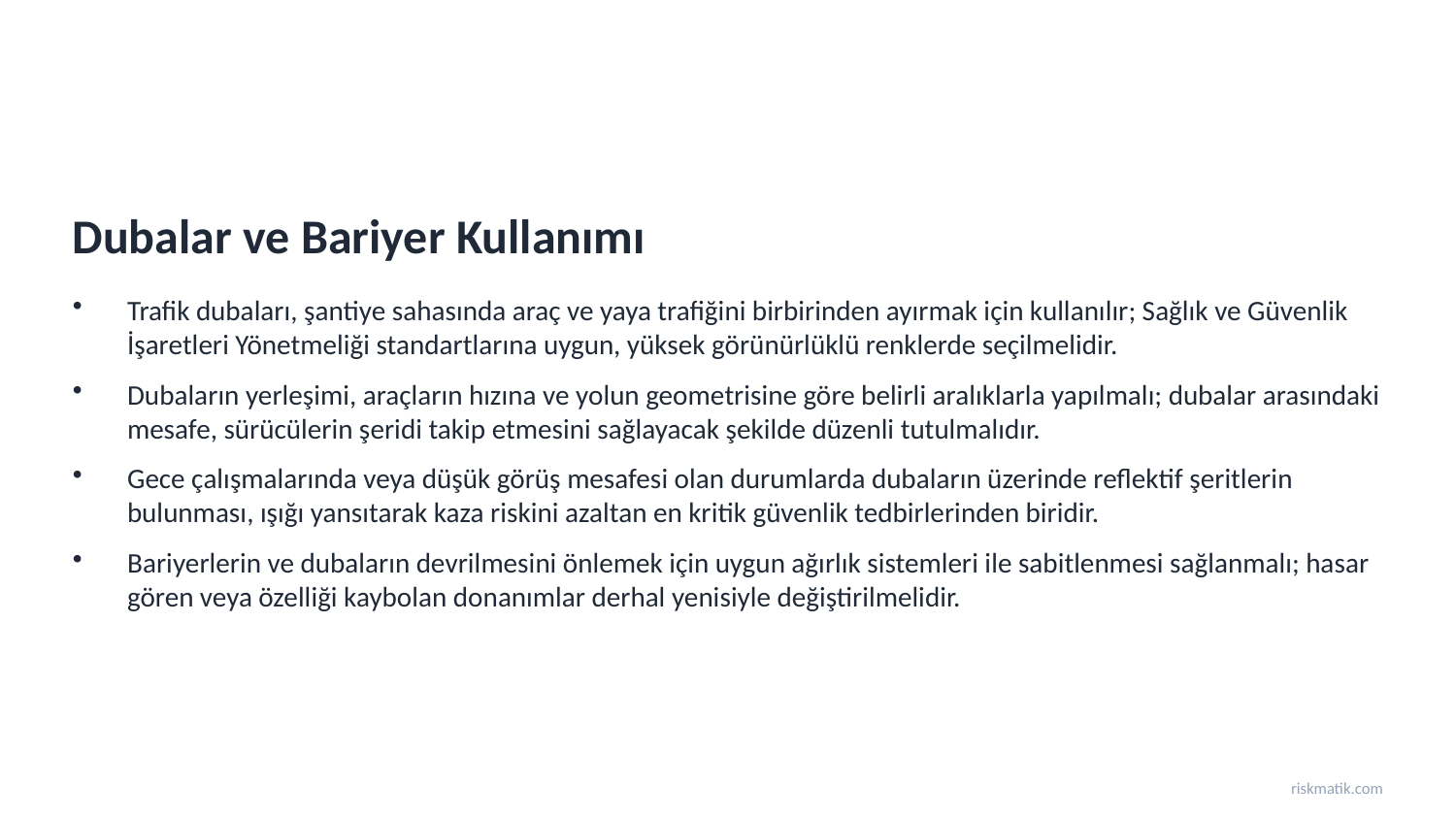

Dubalar ve Bariyer Kullanımı
Trafik dubaları, şantiye sahasında araç ve yaya trafiğini birbirinden ayırmak için kullanılır; Sağlık ve Güvenlik İşaretleri Yönetmeliği standartlarına uygun, yüksek görünürlüklü renklerde seçilmelidir.
Dubaların yerleşimi, araçların hızına ve yolun geometrisine göre belirli aralıklarla yapılmalı; dubalar arasındaki mesafe, sürücülerin şeridi takip etmesini sağlayacak şekilde düzenli tutulmalıdır.
Gece çalışmalarında veya düşük görüş mesafesi olan durumlarda dubaların üzerinde reflektif şeritlerin bulunması, ışığı yansıtarak kaza riskini azaltan en kritik güvenlik tedbirlerinden biridir.
Bariyerlerin ve dubaların devrilmesini önlemek için uygun ağırlık sistemleri ile sabitlenmesi sağlanmalı; hasar gören veya özelliği kaybolan donanımlar derhal yenisiyle değiştirilmelidir.
riskmatik.com